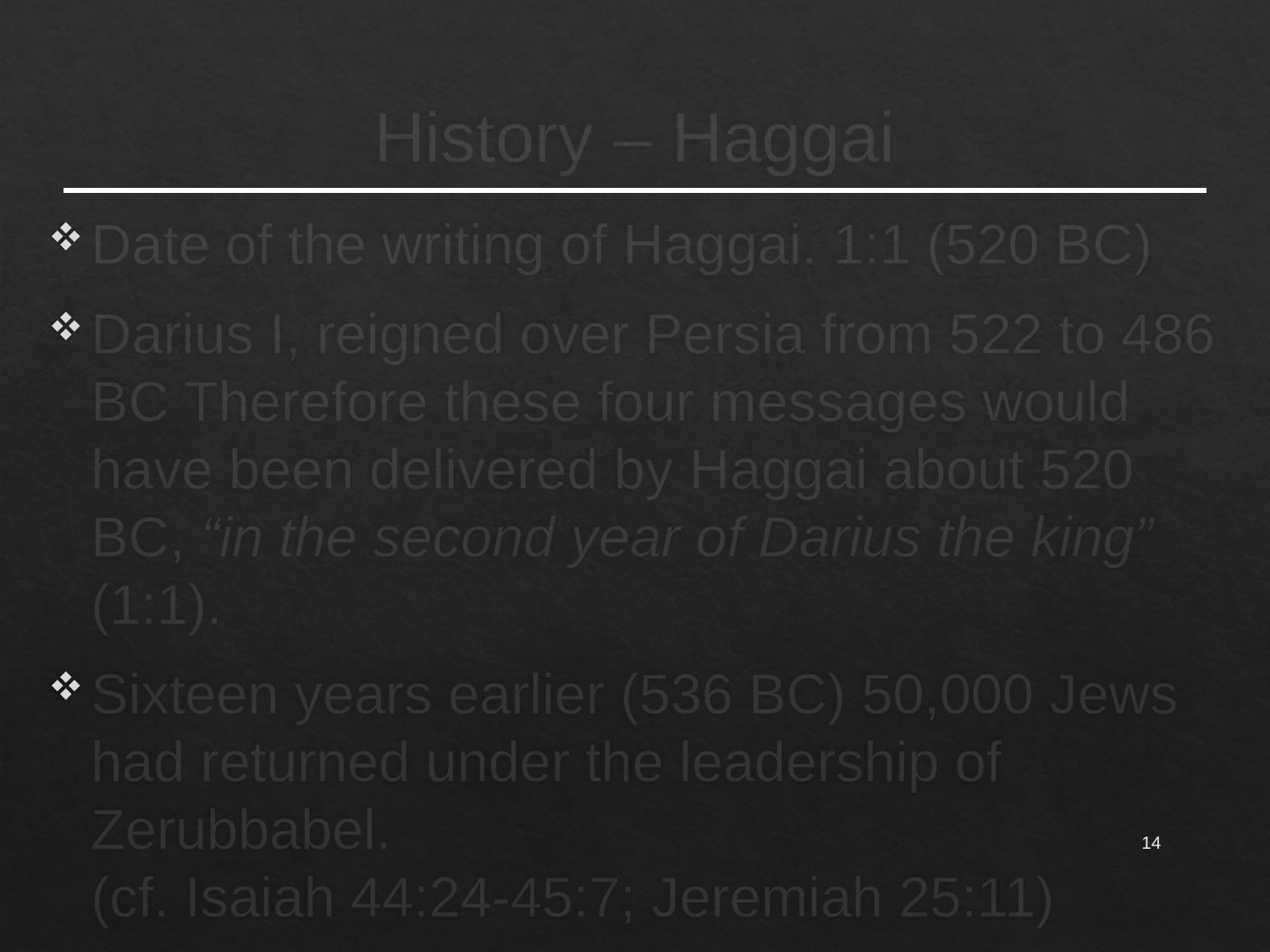

# History – Haggai
Date of the writing of Haggai. 1:1 (520 BC)
Darius I, reigned over Persia from 522 to 486 BC Therefore these four messages would have been delivered by Haggai about 520 BC, “in the second year of Darius the king” (1:1).
Sixteen years earlier (536 BC) 50,000 Jews had returned under the leadership of Zerubbabel.
(cf. Isaiah 44:24-45:7; Jeremiah 25:11)
14